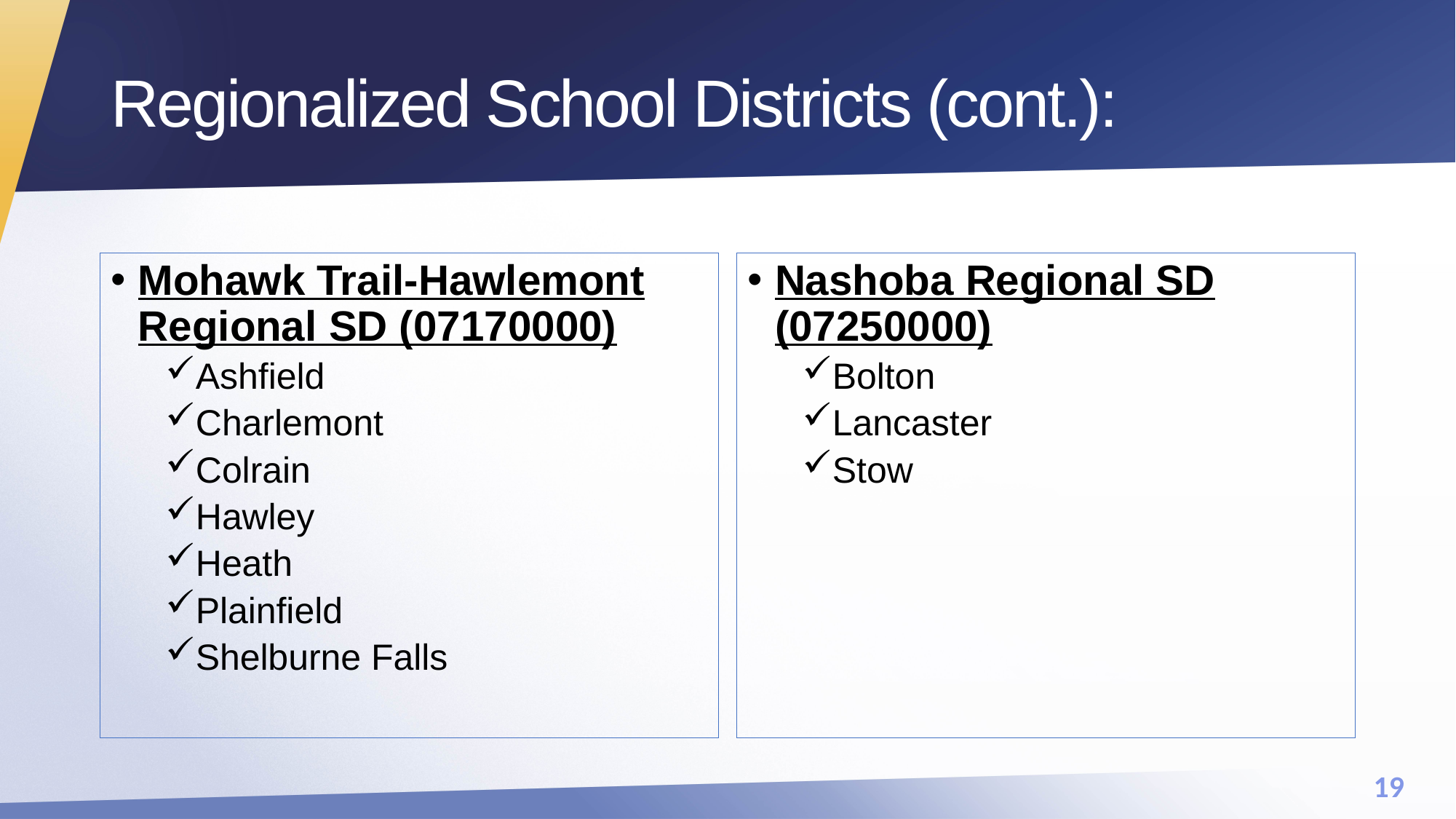

# Regionalized School Districts (cont.):
Mohawk Trail-Hawlemont Regional SD (07170000)
Ashfield
Charlemont
Colrain
Hawley
Heath
Plainfield
Shelburne Falls
Nashoba Regional SD (07250000)
Bolton
Lancaster
Stow